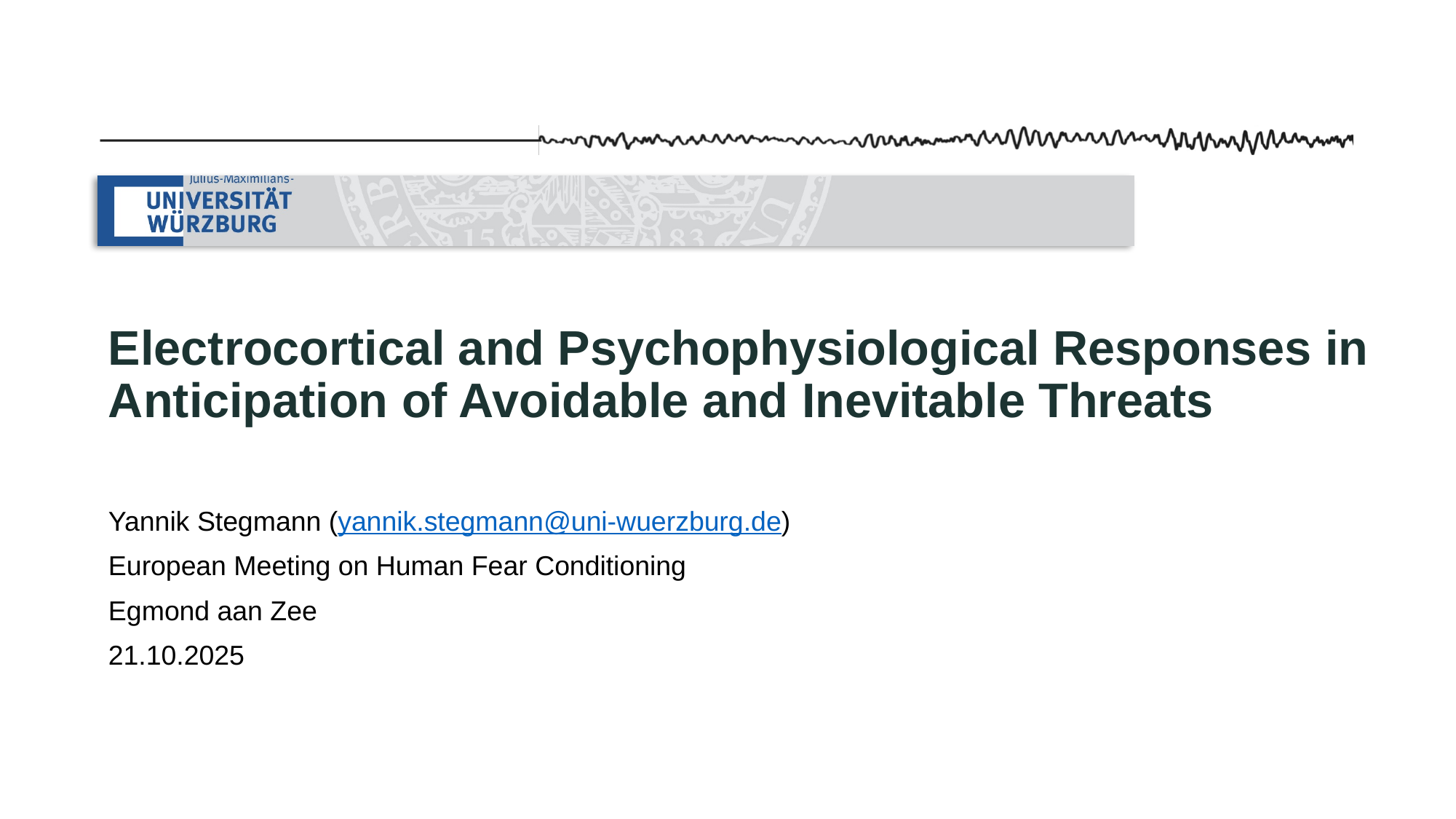

# Electrocortical and Psychophysiological Responses in Anticipation of Avoidable and Inevitable Threats

Yannik Stegmann (yannik.stegmann@uni-wuerzburg.de)
European Meeting on Human Fear Conditioning
Egmond aan Zee
21.10.2025